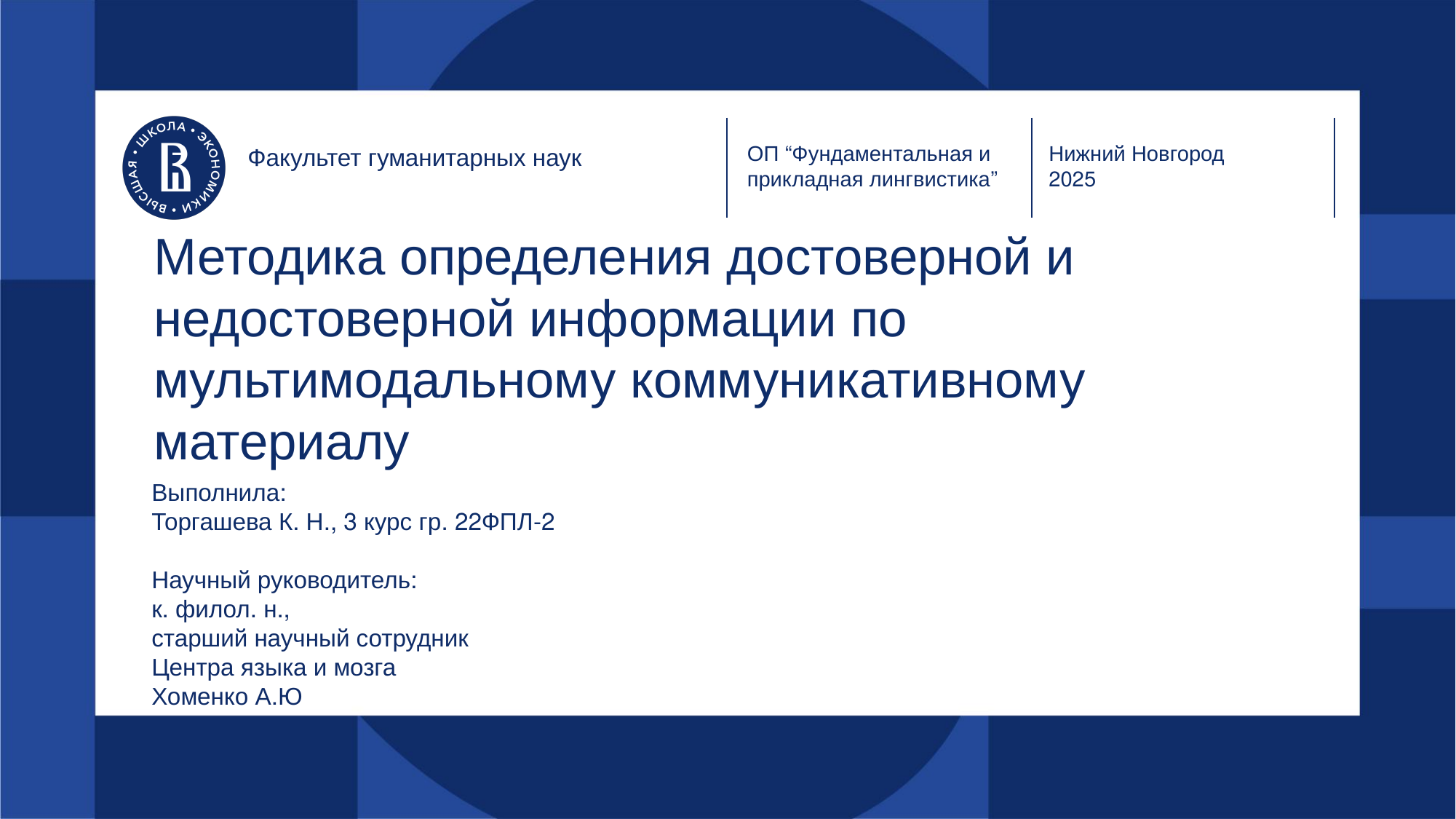

ОП “Фундаментальная и прикладная лингвистика”
Нижний Новгород
2025
Факультет гуманитарных наук
# Методика определения достоверной и недостоверной информации по мультимодальному коммуникативному материалу
Выполнила:
Торгашева К. Н., 3 курс гр. 22ФПЛ-2

Научный руководитель:
к. филол. н.,
старший научный сотрудник
Центра языка и мозга
Хоменко А.Ю